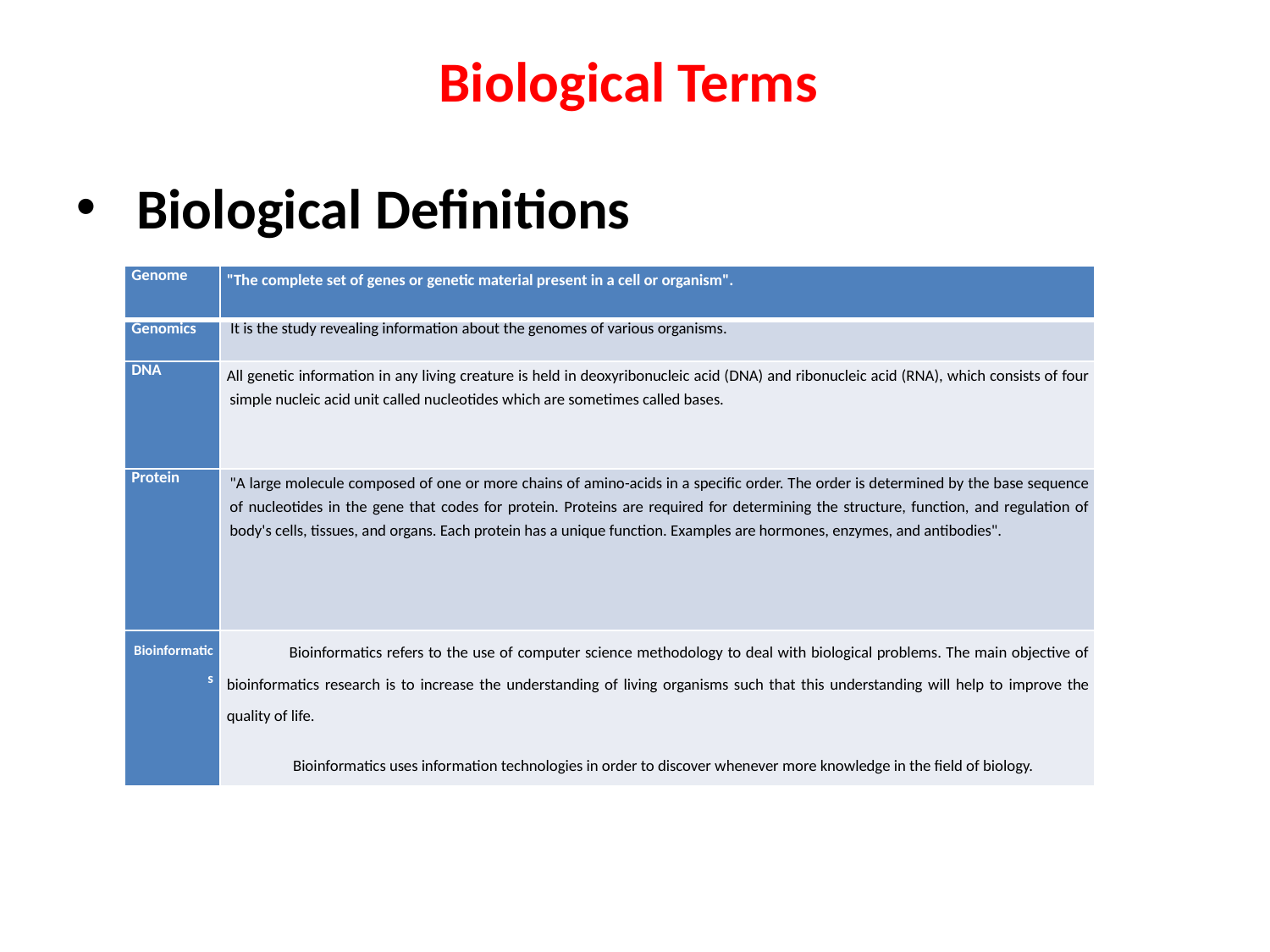

# Biological Terms
 Biological Definitions

| Genome | "The complete set of genes or genetic material present in a cell or organism". |
| --- | --- |
| Genomics | It is the study revealing information about the genomes of various organisms. |
| DNA | All genetic information in any living creature is held in deoxyribonucleic acid (DNA) and ribonucleic acid (RNA), which consists of four simple nucleic acid unit called nucleotides which are sometimes called bases. |
| Protein | "A large molecule composed of one or more chains of amino-acids in a specific order. The order is determined by the base sequence of nucleotides in the gene that codes for protein. Proteins are required for determining the structure, function, and regulation of body's cells, tissues, and organs. Each protein has a unique function. Examples are hormones, enzymes, and antibodies". |
| Bioinformatics | Bioinformatics refers to the use of computer science methodology to deal with biological problems. The main objective of bioinformatics research is to increase the understanding of living organisms such that this understanding will help to improve the quality of life. Bioinformatics uses information technologies in order to discover whenever more knowledge in the field of biology. |